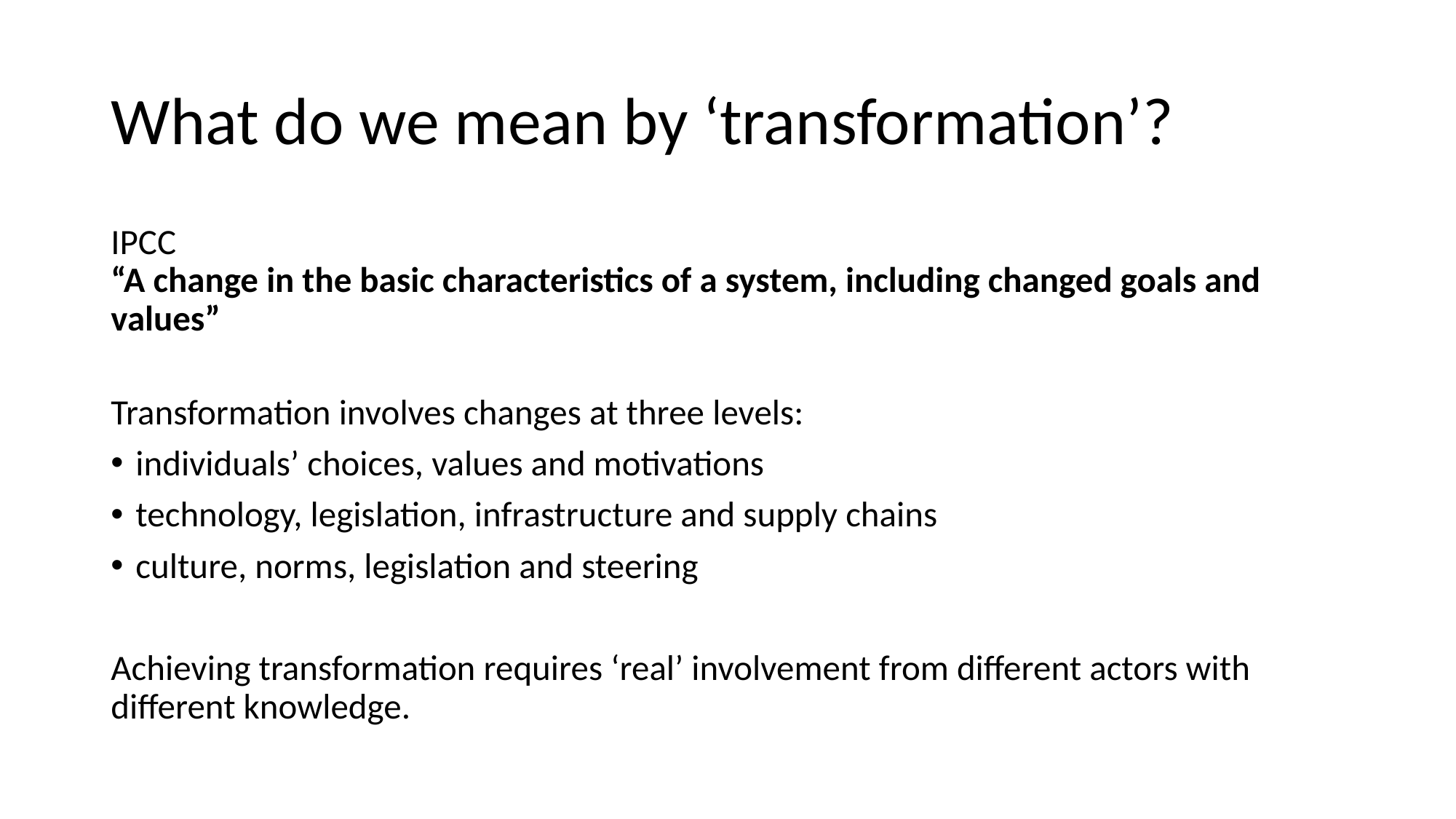

# What do we mean by ‘transformation’?
IPCC
“A change in the basic characteristics of a system, including changed goals and values”
Transformation involves changes at three levels:
individuals’ choices, values and motivations
technology, legislation, infrastructure and supply chains
culture, norms, legislation and steering

Achieving transformation requires ‘real’ involvement from different actors with different knowledge.